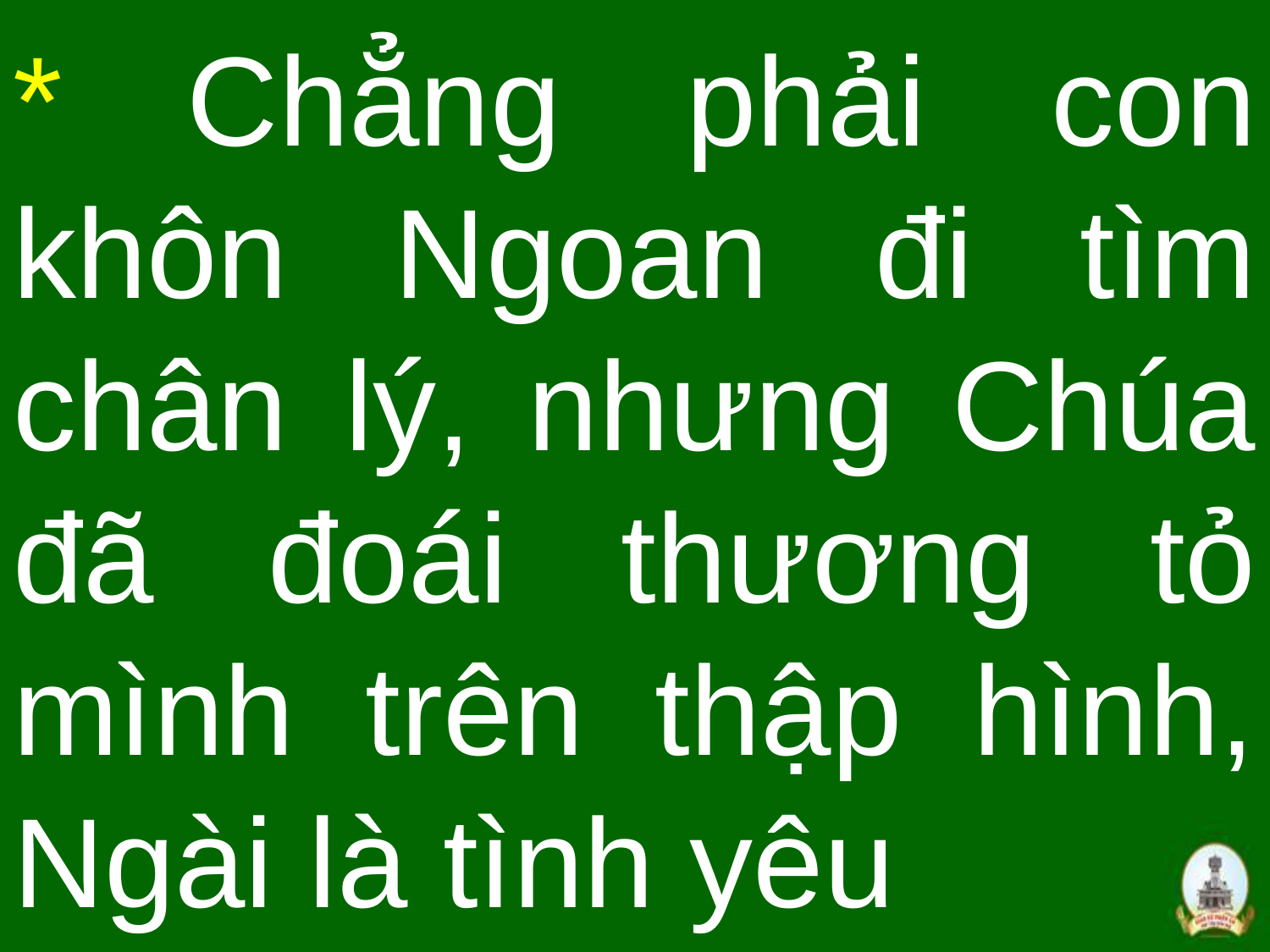

# * Chẳng phải con khôn Ngoan đi tìm chân lý, nhưng Chúa đã đoái thương tỏ mình trên thập hình, Ngài là tình yêu